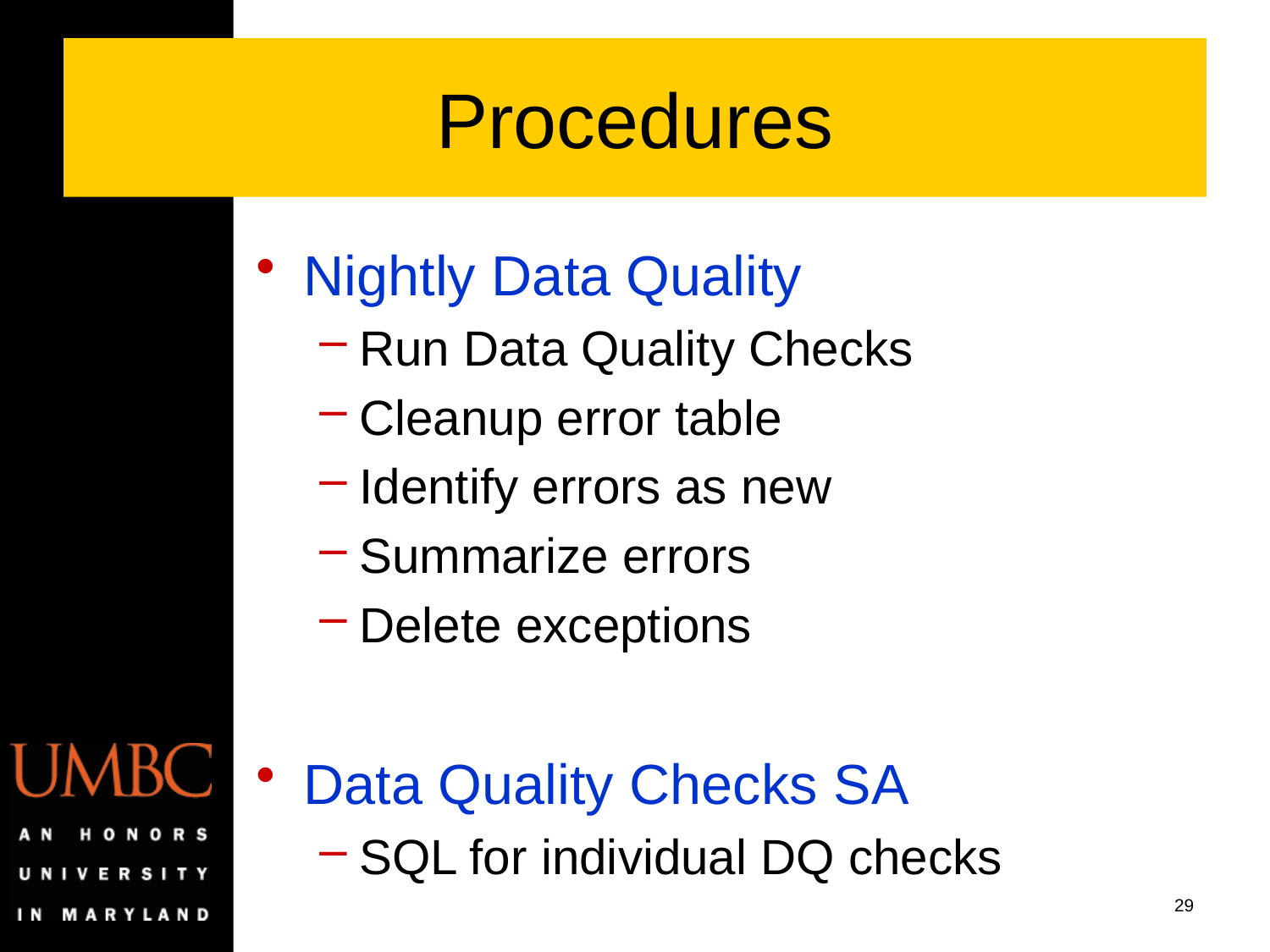

# Procedures
Nightly Data Quality
Run Data Quality Checks
Cleanup error table
Identify errors as new
Summarize errors
Delete exceptions

Data Quality Checks SA
SQL for individual DQ checks

29